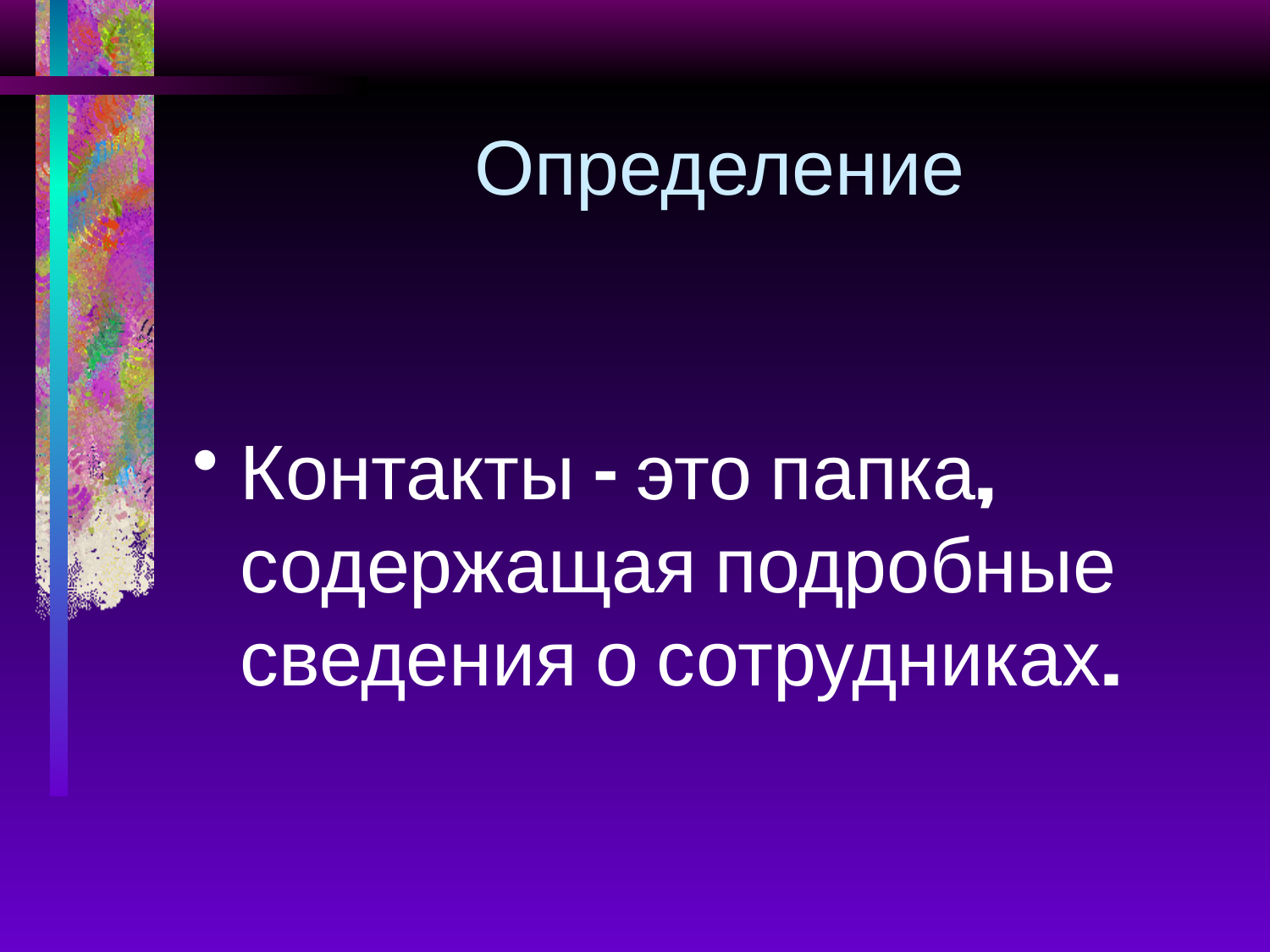

# Определение
Контакты – это папка, содержащая подробные сведения о сотрудниках.